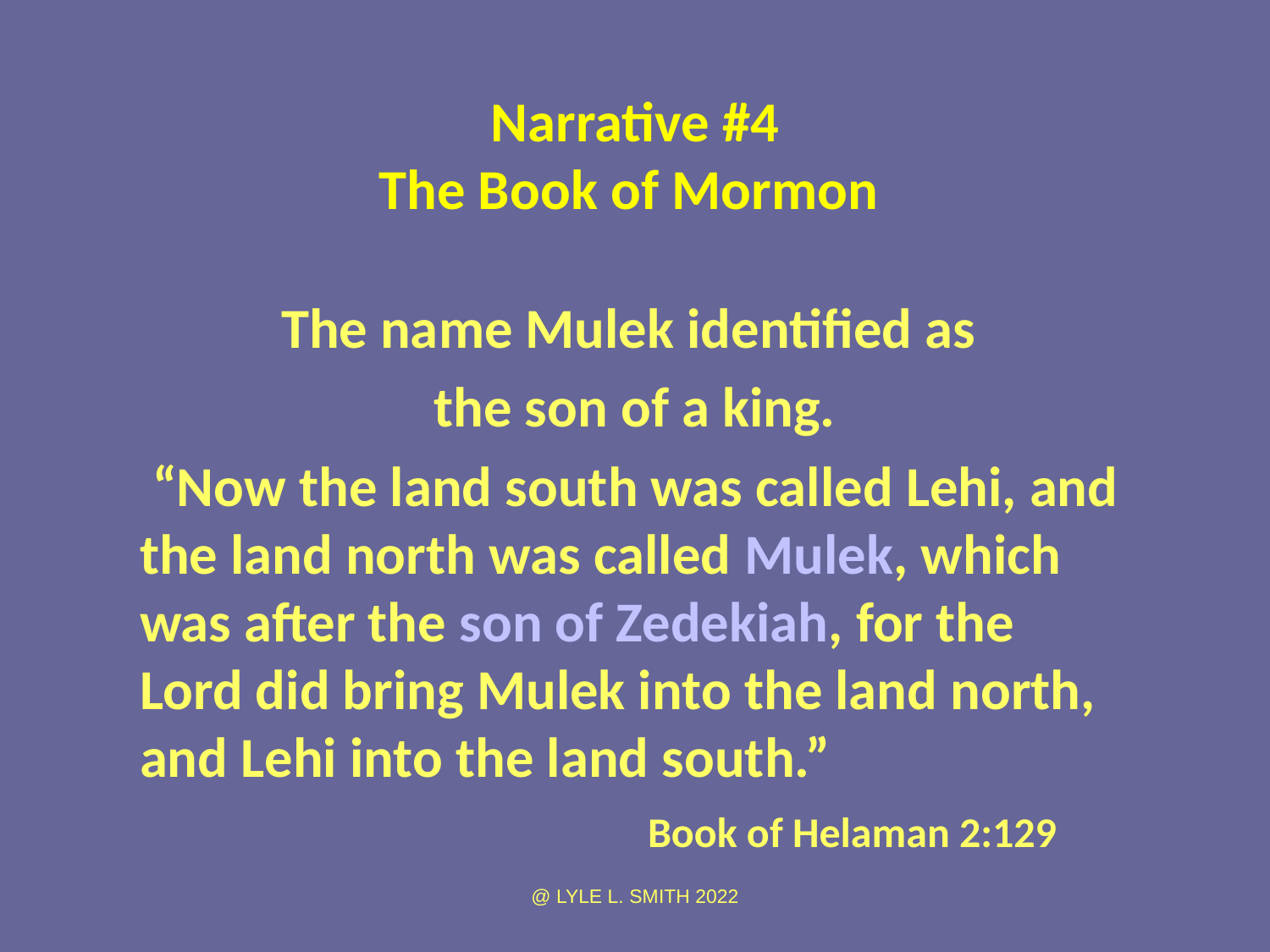

# Narrative #4 The Book of Mormon
The name Mulek identified as
the son of a king.
 “Now the land south was called Lehi, and the land north was called Mulek, which was after the son of Zedekiah, for the Lord did bring Mulek into the land north, and Lehi into the land south.”
				Book of Helaman 2:129
@ LYLE L. SMITH 2022